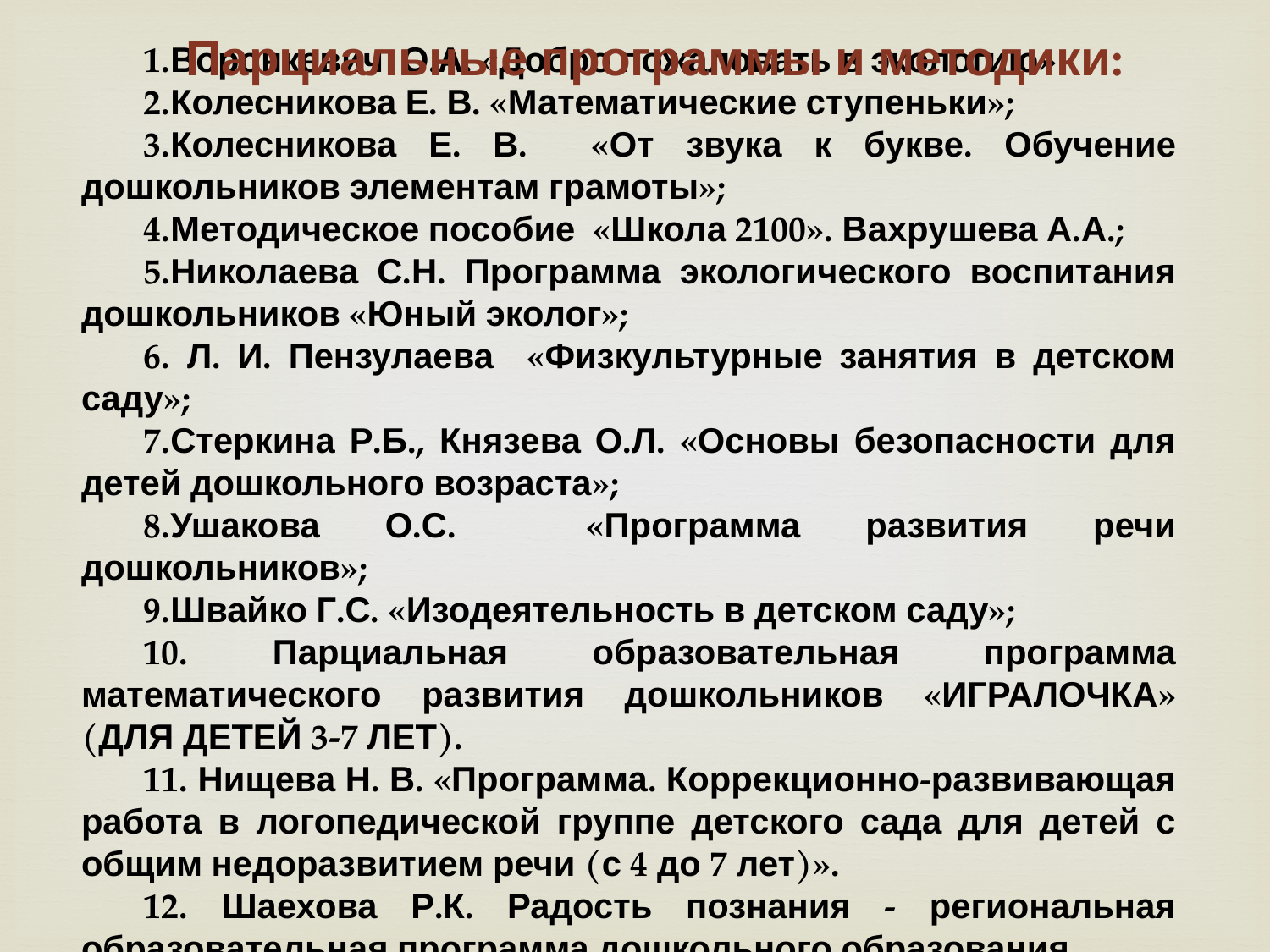

Парциальные программы и методики:
1.Воронкевич  О.А. «Добро пожаловать в экологию»
2.Колесникова Е. В. «Математические ступеньки»;
3.Колесникова Е. В.  «От звука к букве. Обучение дошкольников элементам грамоты»;
4.Методическое пособие  «Школа 2100». Вахрушева А.А.;
5.Николаева С.Н. Программа экологического воспитания дошкольников «Юный эколог»;
6. Л. И. Пензулаева  «Физкультурные занятия в детском саду»;
7.Стеркина Р.Б., Князева О.Л. «Основы безопасности для детей дошкольного возраста»;
8.Ушакова О.С.  «Программа развития речи дошкольников»;
9.Швайко Г.С. «Изодеятельность в детском саду»;
10. Парциальная образовательная программа математического развития дошкольников «ИГРАЛОЧКА» (ДЛЯ ДЕТЕЙ 3-7 ЛЕТ).
11. Нищева Н. В. «Программа. Коррекционно-развивающая работа в логопедической группе детского сада для детей с общим недоразвитием речи (с 4 до 7 лет)».
12. Шаехова Р.К. Радость познания - региональная образовательная программа дошкольного образования.